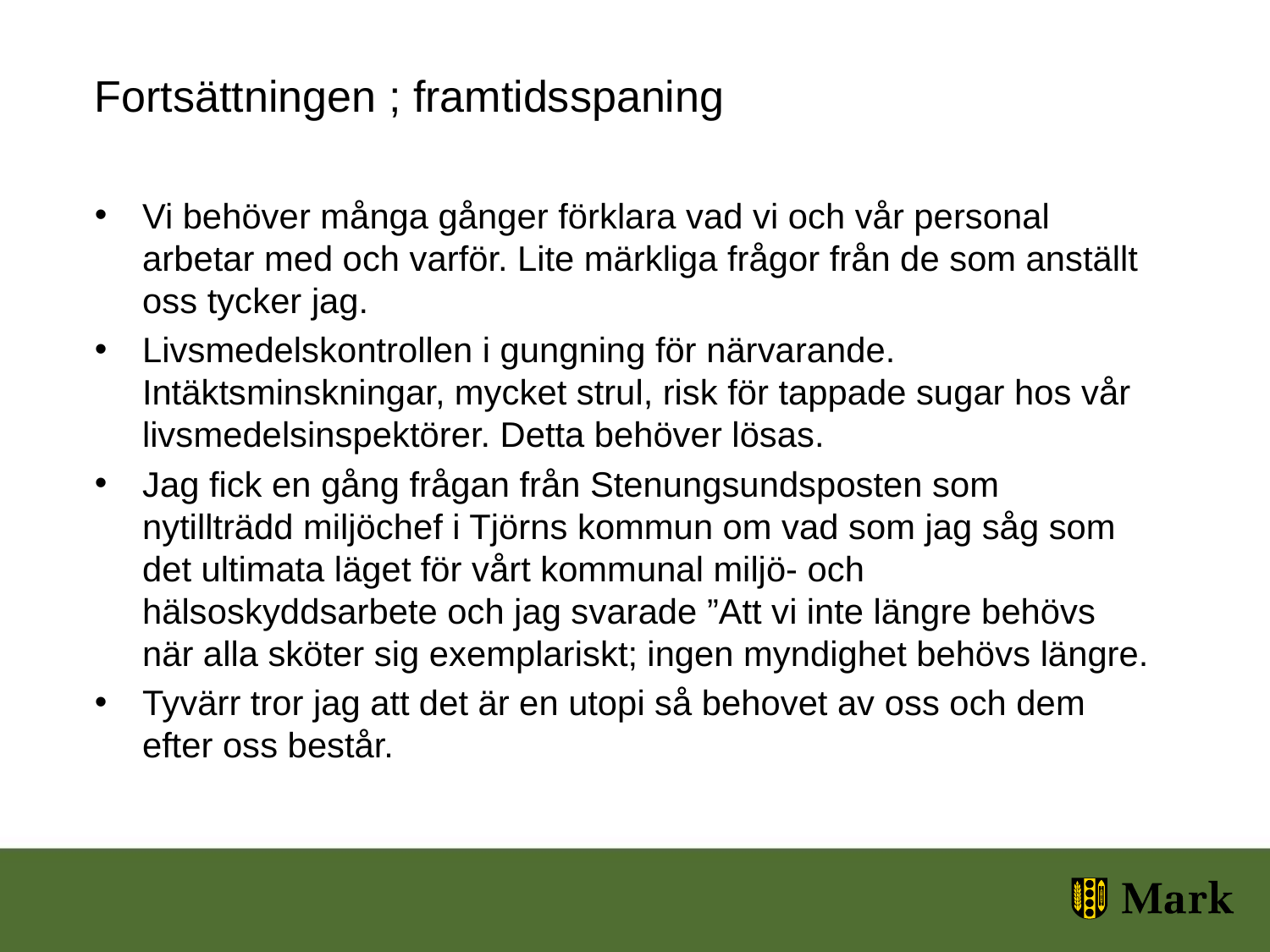

Fortsättningen ; framtidsspaning
Vi behöver många gånger förklara vad vi och vår personal arbetar med och varför. Lite märkliga frågor från de som anställt oss tycker jag.
Livsmedelskontrollen i gungning för närvarande. Intäktsminskningar, mycket strul, risk för tappade sugar hos vår livsmedelsinspektörer. Detta behöver lösas.
Jag fick en gång frågan från Stenungsundsposten som nytillträdd miljöchef i Tjörns kommun om vad som jag såg som det ultimata läget för vårt kommunal miljö- och hälsoskyddsarbete och jag svarade ”Att vi inte längre behövs när alla sköter sig exemplariskt; ingen myndighet behövs längre.
Tyvärr tror jag att det är en utopi så behovet av oss och dem efter oss består.